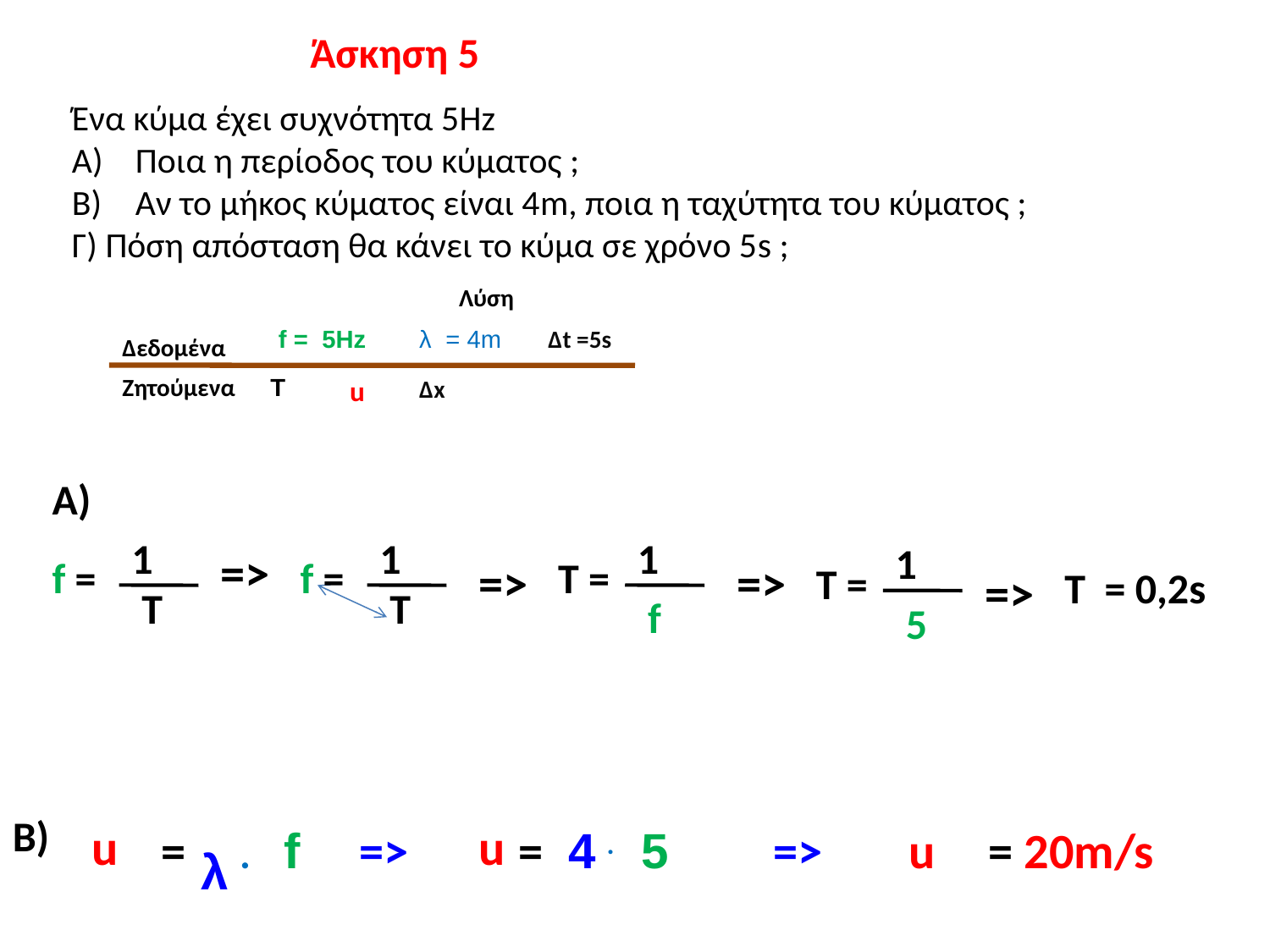

Άσκηση 5
Ένα κύμα έχει συχνότητα 5Hz
Ποια η περίοδος του κύματος ;
Αν το μήκος κύματος είναι 4m, ποια η ταχύτητα του κύματος ;
Γ) Πόση απόσταση θα κάνει το κύμα σε χρόνο 5s ;
Λύση
    f =  5Hz
λ  = 4m
Δt =5s
Δεδομένα
Ζητούμενα

T
u
Δx
A)
1
1
1
1
=>
f =
f =
=>
T =
=>
T =
=>
T
= 0,2s
T
T
f
5
B)
u
u
=
λ .
 f
=>
=
4 .
 5
=>
u
= 20m/s